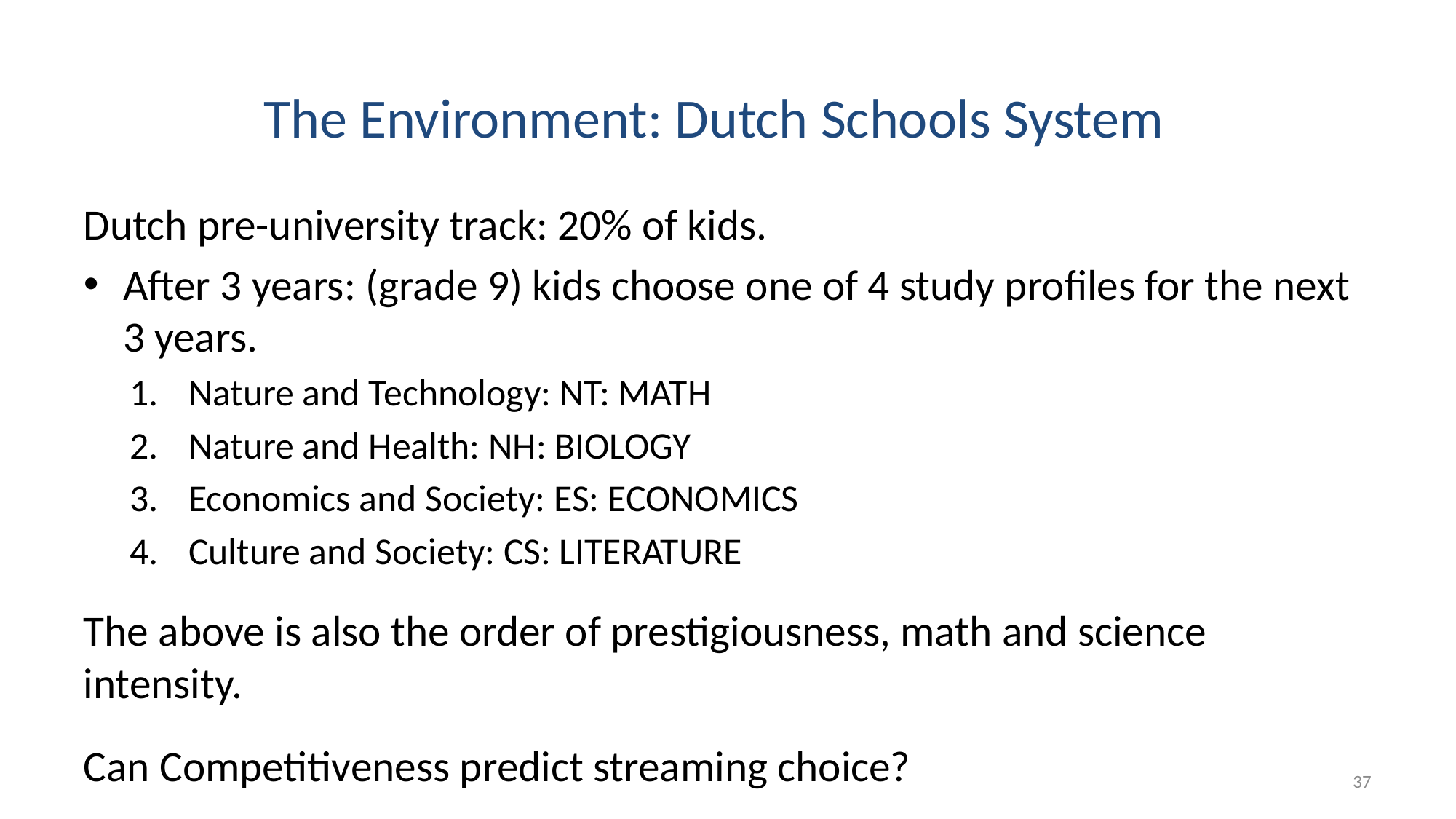

# The Environment: Dutch Schools System
Dutch pre-university track: 20% of kids.
After 3 years: (grade 9) kids choose one of 4 study profiles for the next 3 years.
Nature and Technology: NT: MATH
Nature and Health: NH: BIOLOGY
Economics and Society: ES: ECONOMICS
Culture and Society: CS: LITERATURE

The above is also the order of prestigiousness, math and science intensity.

Can Competitiveness predict streaming choice?
37